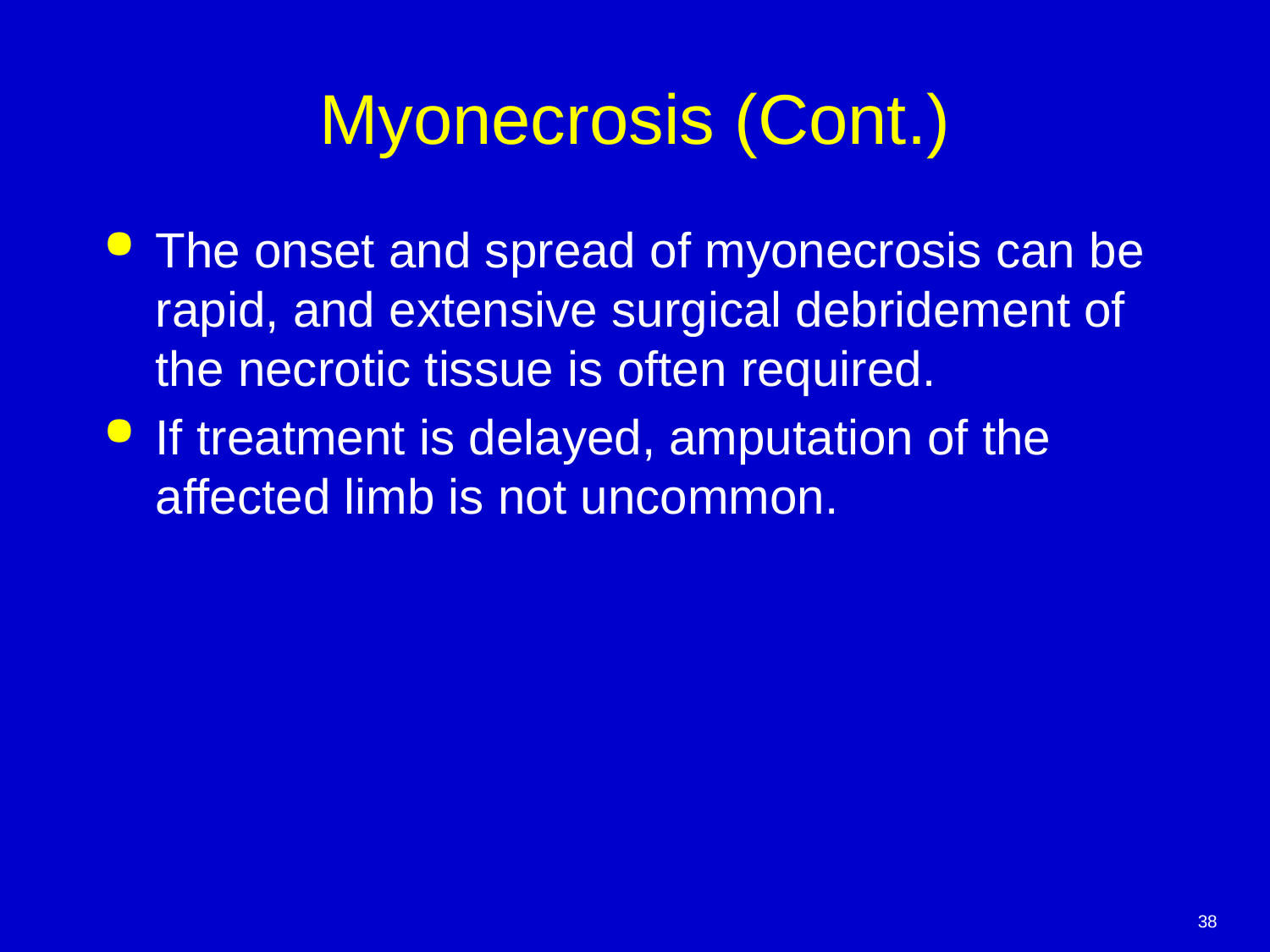

# Myonecrosis (Cont.)
The onset and spread of myonecrosis can be rapid, and extensive surgical debridement of the necrotic tissue is often required.
If treatment is delayed, amputation of the affected limb is not uncommon.